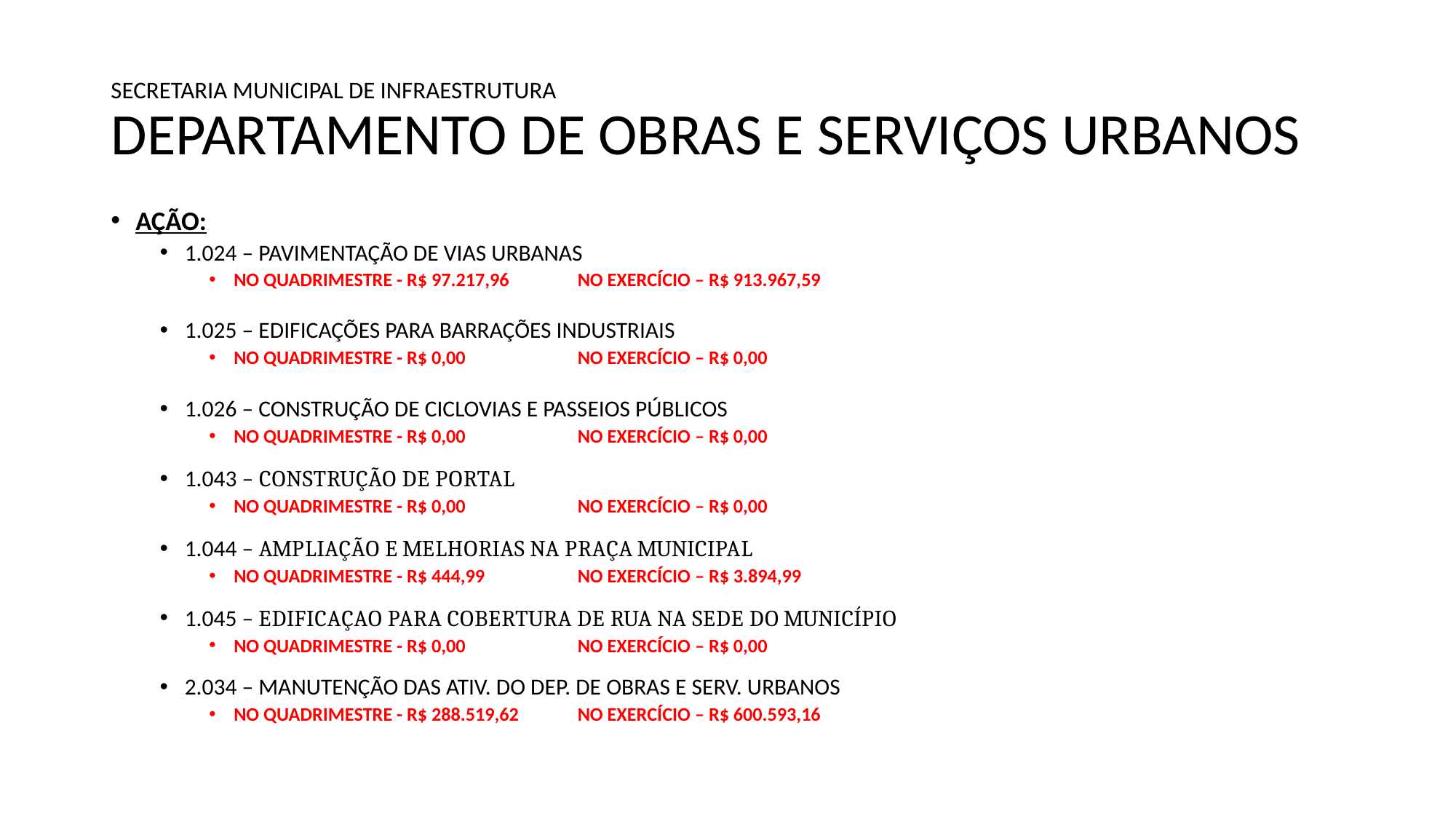

# SECRETARIA MUNICIPAL DE INFRAESTRUTURA DEPARTAMENTO DE OBRAS E SERVIÇOS URBANOS
AÇÃO:
1.024 – PAVIMENTAÇÃO DE VIAS URBANAS
NO QUADRIMESTRE - R$ 97.217,96         	NO EXERCÍCIO – R$ 913.967,59

1.025 – EDIFICAÇÕES PARA BARRAÇÕES INDUSTRIAIS
NO QUADRIMESTRE - R$ 0,00               	NO EXERCÍCIO – R$ 0,00

1.026 – CONSTRUÇÃO DE CICLOVIAS E PASSEIOS PÚBLICOS
NO QUADRIMESTRE - R$ 0,00           	NO EXERCÍCIO – R$ 0,00

1.043 – CONSTRUÇÃO DE PORTAL
NO QUADRIMESTRE - R$ 0,00           	NO EXERCÍCIO – R$ 0,00

1.044 – AMPLIAÇÃO E MELHORIAS NA PRAÇA MUNICIPAL
NO QUADRIMESTRE - R$ 444,99           	NO EXERCÍCIO – R$ 3.894,99

1.045 – EDIFICAÇAO PARA COBERTURA DE RUA NA SEDE DO MUNICÍPIO
NO QUADRIMESTRE - R$ 0,00           	NO EXERCÍCIO – R$ 0,00

2.034 – MANUTENÇÃO DAS ATIV. DO DEP. DE OBRAS E SERV. URBANOS
NO QUADRIMESTRE - R$ 288.519,62         	NO EXERCÍCIO – R$ 600.593,16